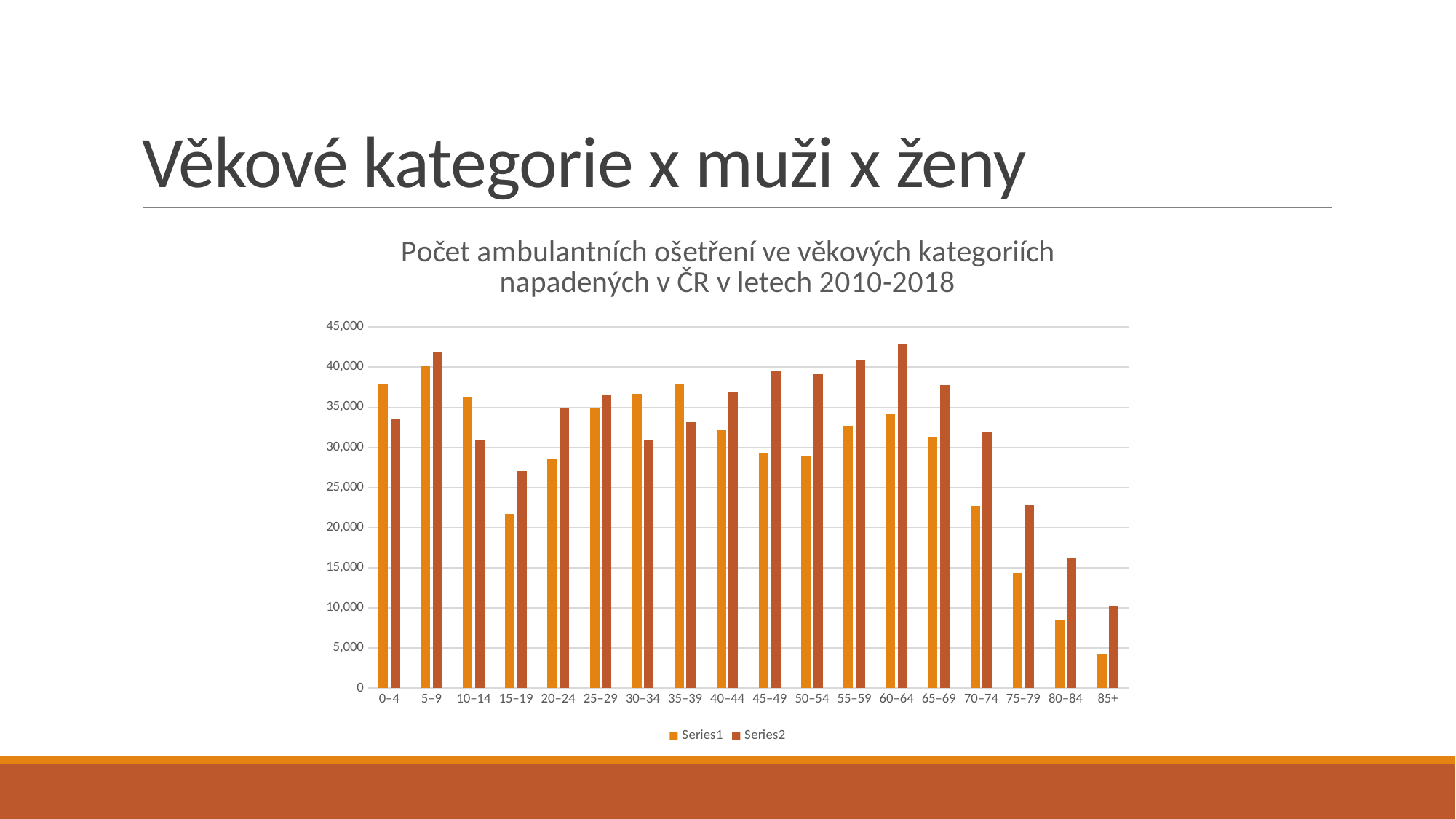

# Věkové kategorie x muži x ženy

### Chart: Počet ambulantních ošetření ve věkových kategoriích napadených v ČR v letech 2010-2018

| Category |  |  |
|---|---|---|
| 0–4 | 37934.0 | 33585.0 |
| 5–9 | 40101.0 | 41851.0 |
| 10–14 | 36270.0 | 30976.0 |
| 15–19 | 21673.0 | 27036.0 |
| 20–24 | 28460.0 | 34890.0 |
| 25–29 | 34967.0 | 36480.0 |
| 30–34 | 36658.0 | 30908.0 |
| 35–39 | 37836.0 | 33223.0 |
| 40–44 | 32136.0 | 36819.0 |
| 45–49 | 29313.0 | 39477.0 |
| 50–54 | 28898.0 | 39154.0 |
| 55–59 | 32717.0 | 40835.0 |
| 60–64 | 34223.0 | 42852.0 |
| 65–69 | 31287.0 | 37780.0 |
| 70–74 | 22692.0 | 31895.0 |
| 75–79 | 14306.0 | 22878.0 |
| 80–84 | 8576.0 | 16168.0 |
| 85+ | 4276.0 | 10172.0 |